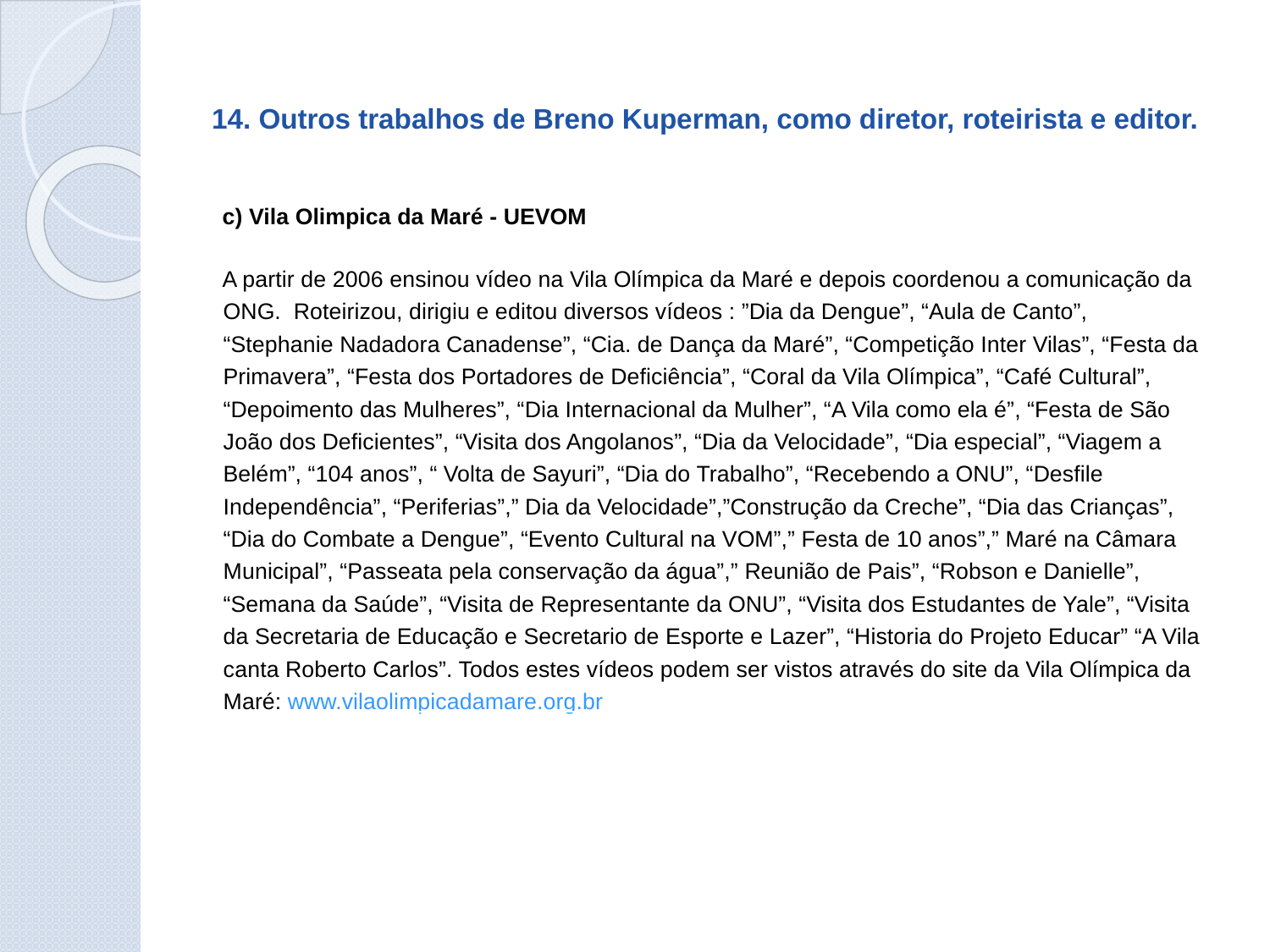

14. Outros trabalhos de Breno Kuperman, como diretor, roteirista e editor.
c) Vila Olimpica da Maré - UEVOM

A partir de 2006 ensinou vídeo na Vila Olímpica da Maré e depois coordenou a comunicação da ONG.  Roteirizou, dirigiu e editou diversos vídeos : ”Dia da Dengue”, “Aula de Canto”, “Stephanie Nadadora Canadense”, “Cia. de Dança da Maré”, “Competição Inter Vilas”, “Festa da Primavera”, “Festa dos Portadores de Deficiência”, “Coral da Vila Olímpica”, “Café Cultural”, “Depoimento das Mulheres”, “Dia Internacional da Mulher”, “A Vila como ela é”, “Festa de São João dos Deficientes”, “Visita dos Angolanos”, “Dia da Velocidade”, “Dia especial”, “Viagem a Belém”, “104 anos”, “ Volta de Sayuri”, “Dia do Trabalho”, “Recebendo a ONU”, “Desfile Independência”, “Periferias”,” Dia da Velocidade”,”Construção da Creche”, “Dia das Crianças”, “Dia do Combate a Dengue”, “Evento Cultural na VOM”,” Festa de 10 anos”,” Maré na Câmara Municipal”, “Passeata pela conservação da água”,” Reunião de Pais”, “Robson e Danielle”, “Semana da Saúde”, “Visita de Representante da ONU”, “Visita dos Estudantes de Yale”, “Visita da Secretaria de Educação e Secretario de Esporte e Lazer”, “Historia do Projeto Educar” “A Vila canta Roberto Carlos”. Todos estes vídeos podem ser vistos através do site da Vila Olímpica da Maré: www.vilaolimpicadamare.org.br